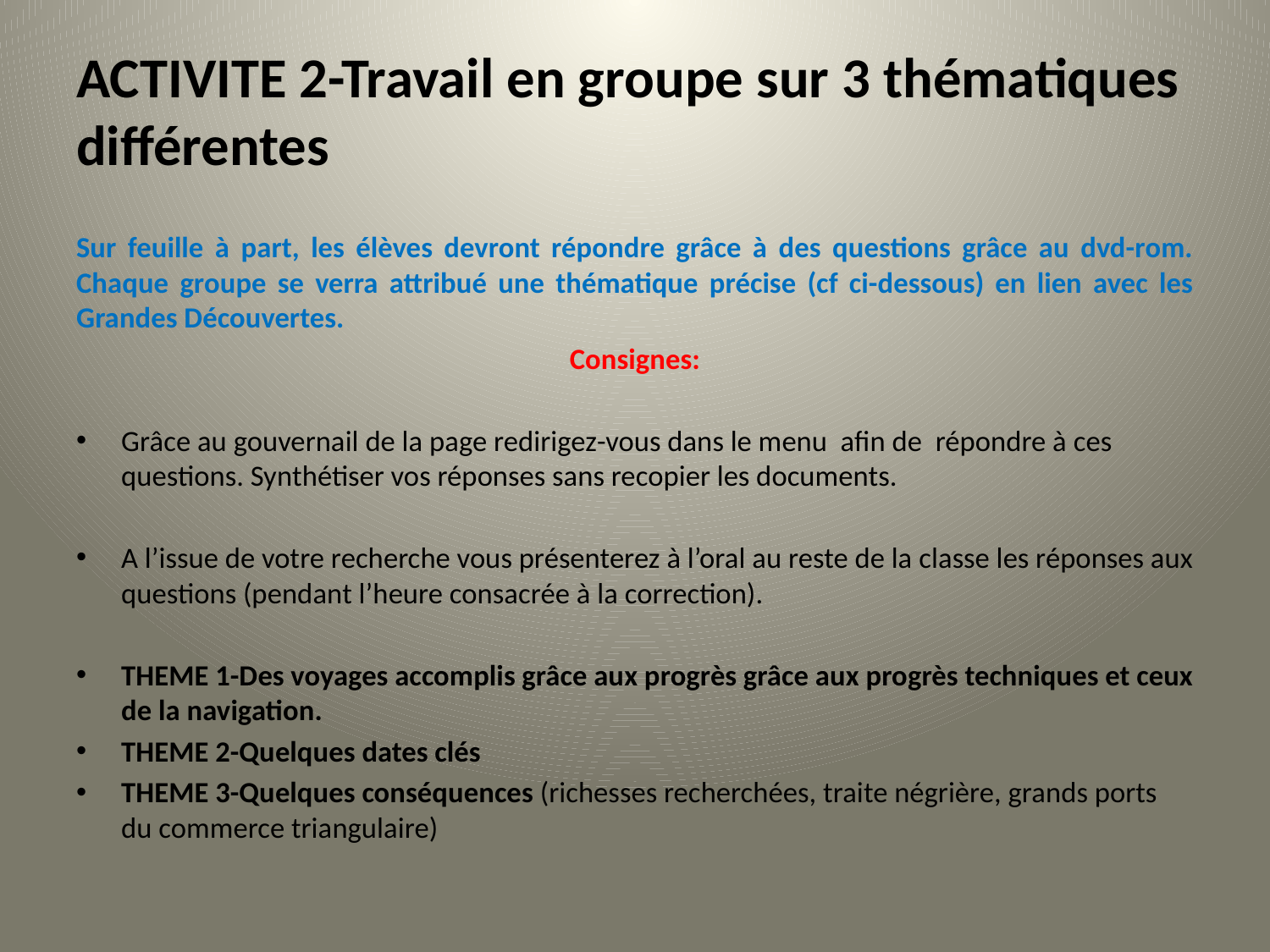

# ACTIVITE 2-Travail en groupe sur 3 thématiques différentes
Sur feuille à part, les élèves devront répondre grâce à des questions grâce au dvd-rom. Chaque groupe se verra attribué une thématique précise (cf ci-dessous) en lien avec les Grandes Découvertes.
Consignes:

Grâce au gouvernail de la page redirigez-vous dans le menu  afin de  répondre à ces questions. Synthétiser vos réponses sans recopier les documents.

A l’issue de votre recherche vous présenterez à l’oral au reste de la classe les réponses aux questions (pendant l’heure consacrée à la correction).

THEME 1-Des voyages accomplis grâce aux progrès grâce aux progrès techniques et ceux de la navigation.
THEME 2-Quelques dates clés
THEME 3-Quelques conséquences (richesses recherchées, traite négrière, grands ports du commerce triangulaire)